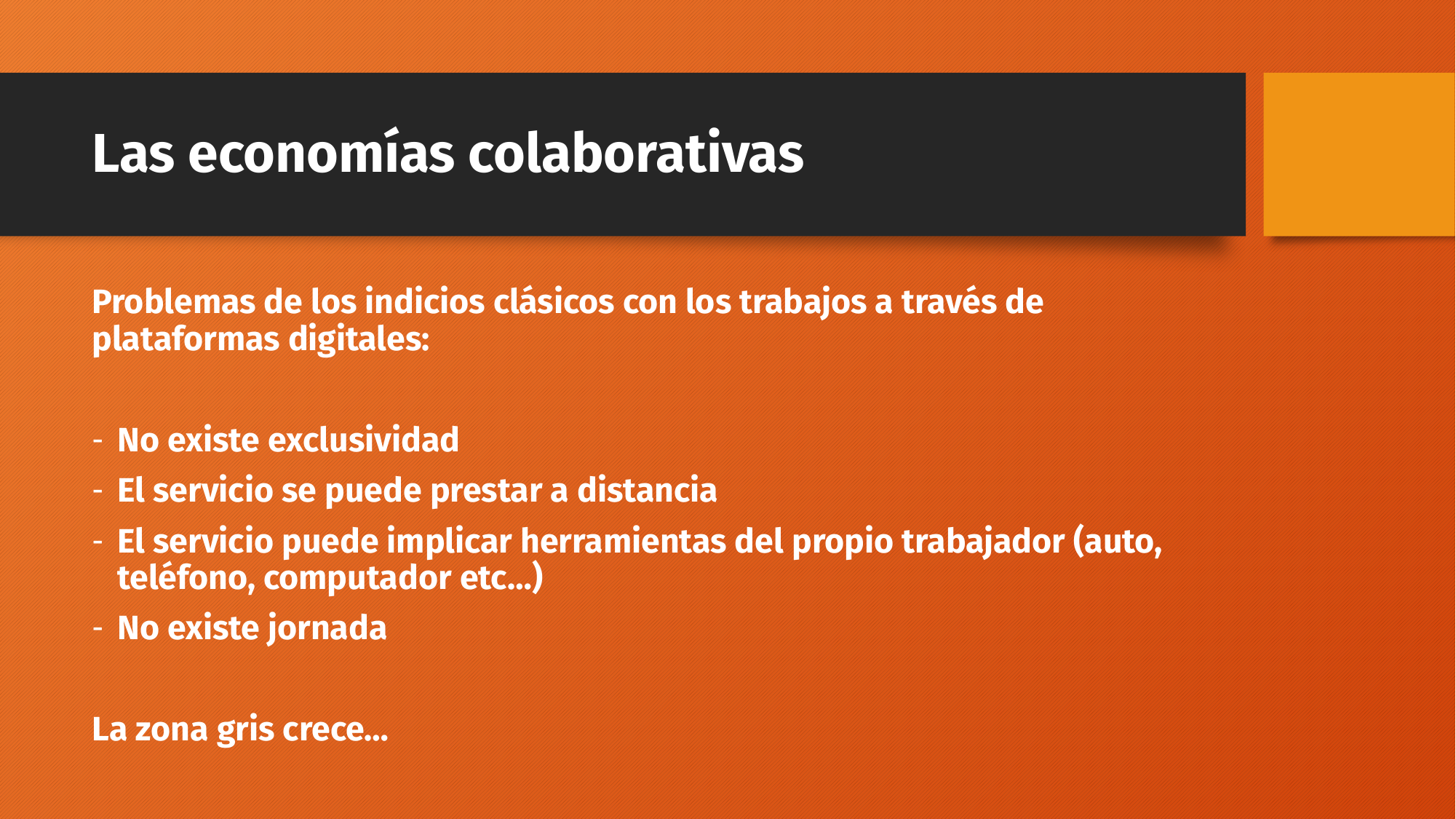

# Las economías colaborativas
Problemas de los indicios clásicos con los trabajos a través de plataformas digitales:

No existe exclusividad
El servicio se puede prestar a distancia
El servicio puede implicar herramientas del propio trabajador (auto, teléfono, computador etc…)
No existe jornada

La zona gris crece…